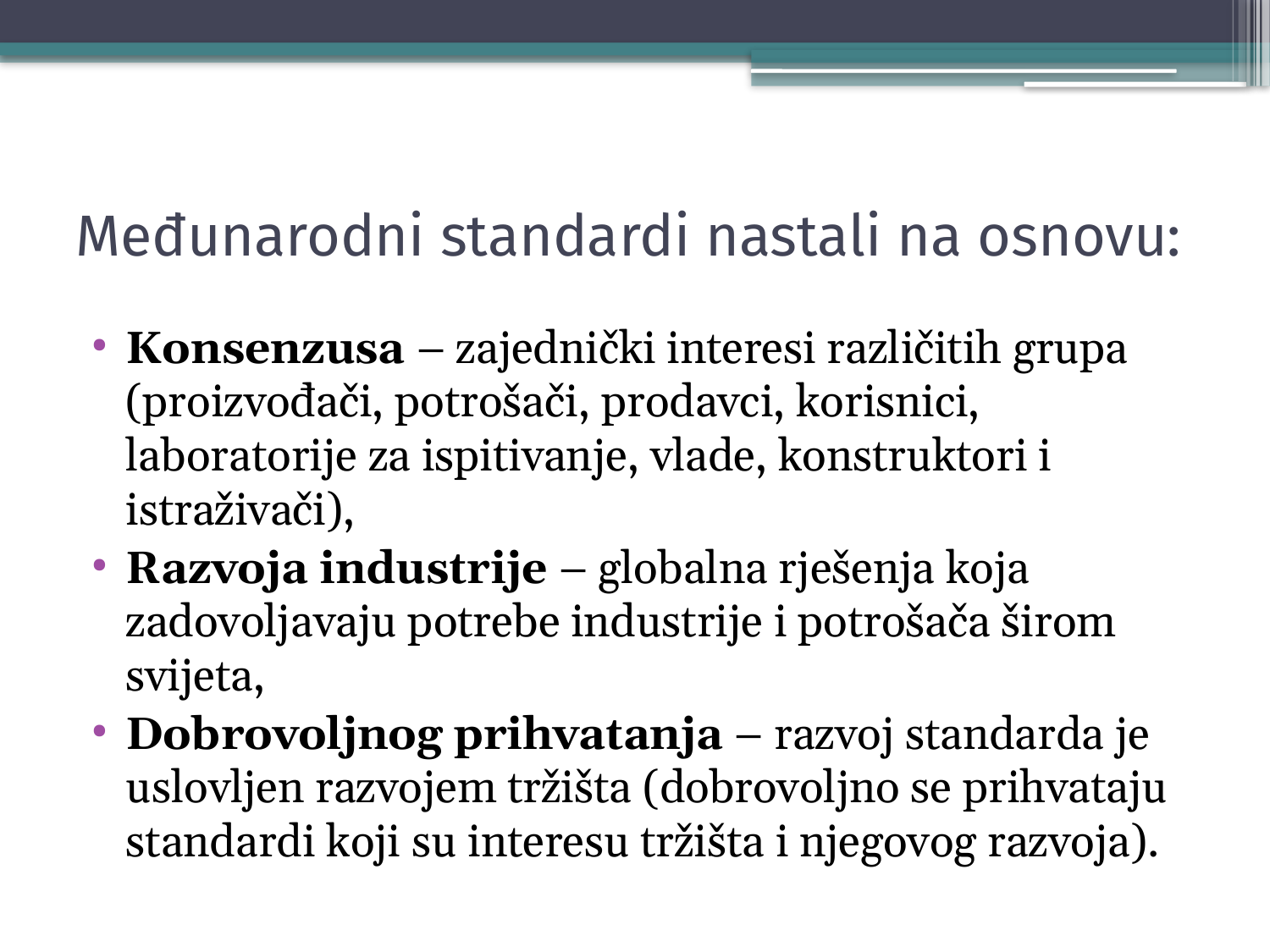

# Međunarodni standardi nastali na osnovu:
Konsenzusa – zajednički interesi različitih grupa (proizvođači, potrošači, prodavci, korisnici, laboratorije za ispitivanje, vlade, konstruktori i istraživači),
Razvoja industrije – globalna rješenja koja zadovoljavaju potrebe industrije i potrošača širom svijeta,
Dobrovoljnog prihvatanja – razvoj standarda je uslovljen razvojem tržišta (dobrovoljno se prihvataju standardi koji su interesu tržišta i njegovog razvoja).